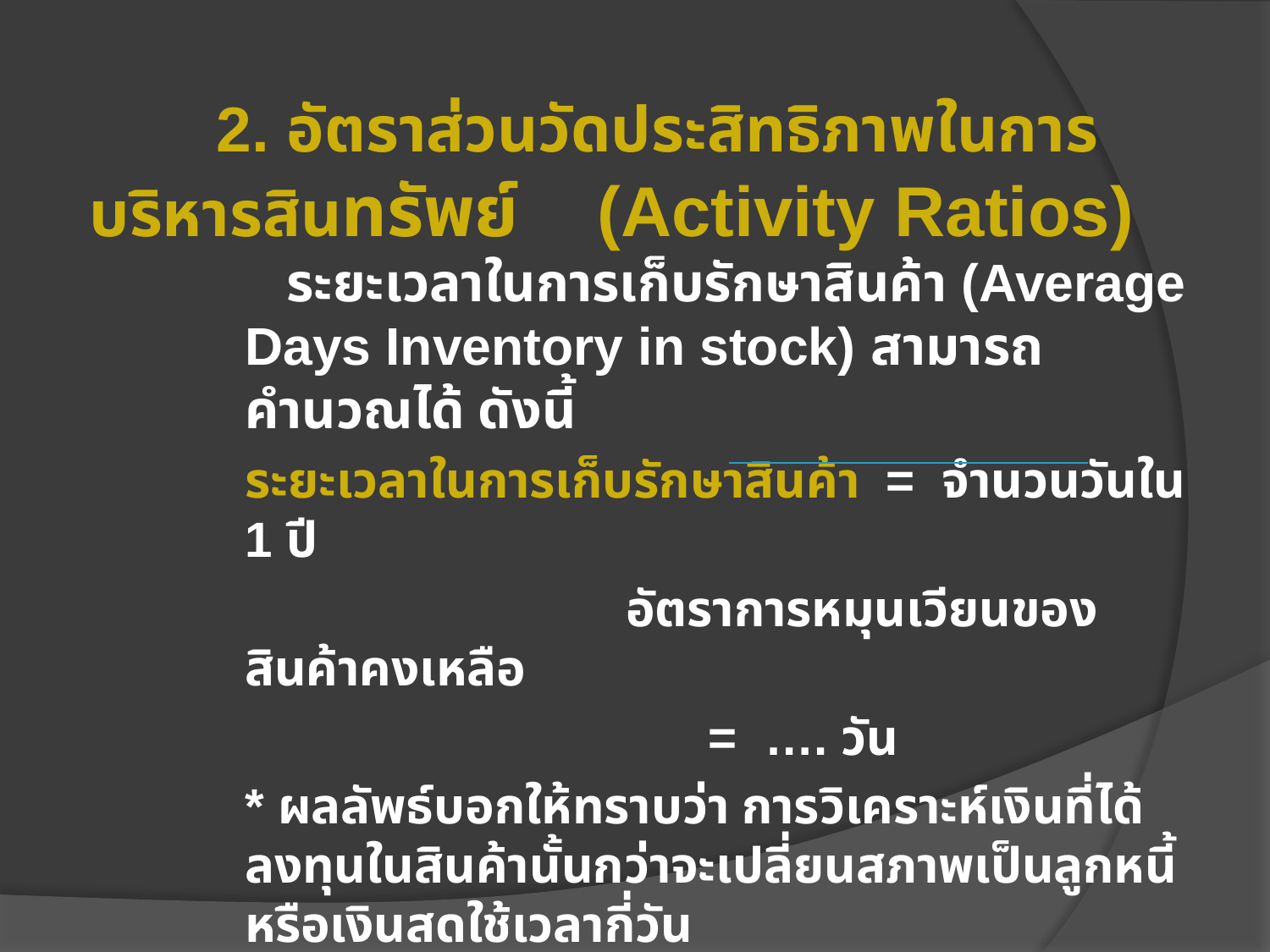

# 2. อัตราส่วนวัดประสิทธิภาพในการบริหารสินทรัพย์ 	(Activity Ratios)
   ระยะเวลาในการเก็บรักษาสินค้า (Average Days Inventory in stock) สามารถคำนวณได้ ดังนี้
ระยะเวลาในการเก็บรักษาสินค้า  =  จำนวนวันใน 1 ปี
			อัตราการหมุนเวียนของสินค้าคงเหลือ
			      =  …. วัน
* ผลลัพธ์บอกให้ทราบว่า การวิเคราะห์เงินที่ได้ลงทุนในสินค้านั้นกว่าจะเปลี่ยนสภาพเป็นลูกหนี้หรือเงินสดใช้เวลากี่วัน